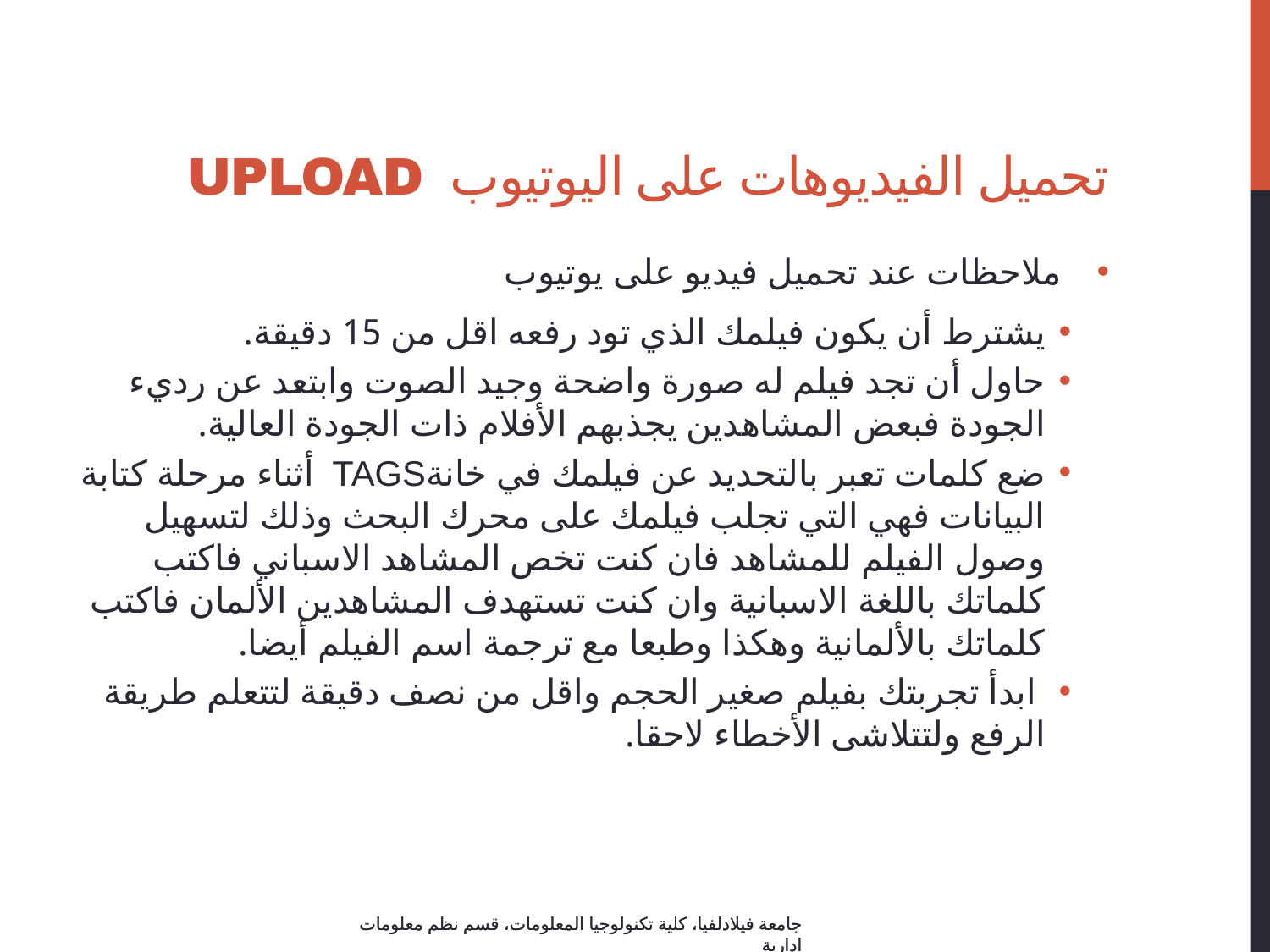

# تحميل الفيديوهات على اليوتيوب  Upload
ملاحظات عند تحميل فيديو على يوتيوب
يشترط أن يكون فيلمك الذي تود رفعه اقل من 15 دقيقة.
حاول أن تجد فيلم له صورة واضحة وجيد الصوت وابتعد عن رديء الجودة فبعض المشاهدين يجذبهم الأفلام ذات الجودة العالية.
ضع كلمات تعبر بالتحديد عن فيلمك في خانةTAGS  أثناء مرحلة كتابة البيانات فهي التي تجلب فيلمك على محرك البحث وذلك لتسهيل وصول الفيلم للمشاهد فان كنت تخص المشاهد الاسباني فاكتب كلماتك باللغة الاسبانية وان كنت تستهدف المشاهدين الألمان فاكتب كلماتك بالألمانية وهكذا وطبعا مع ترجمة اسم الفيلم أيضا.
 ابدأ تجربتك بفيلم صغير الحجم واقل من نصف دقيقة لتتعلم طريقة الرفع ولتتلاشى الأخطاء لاحقا.